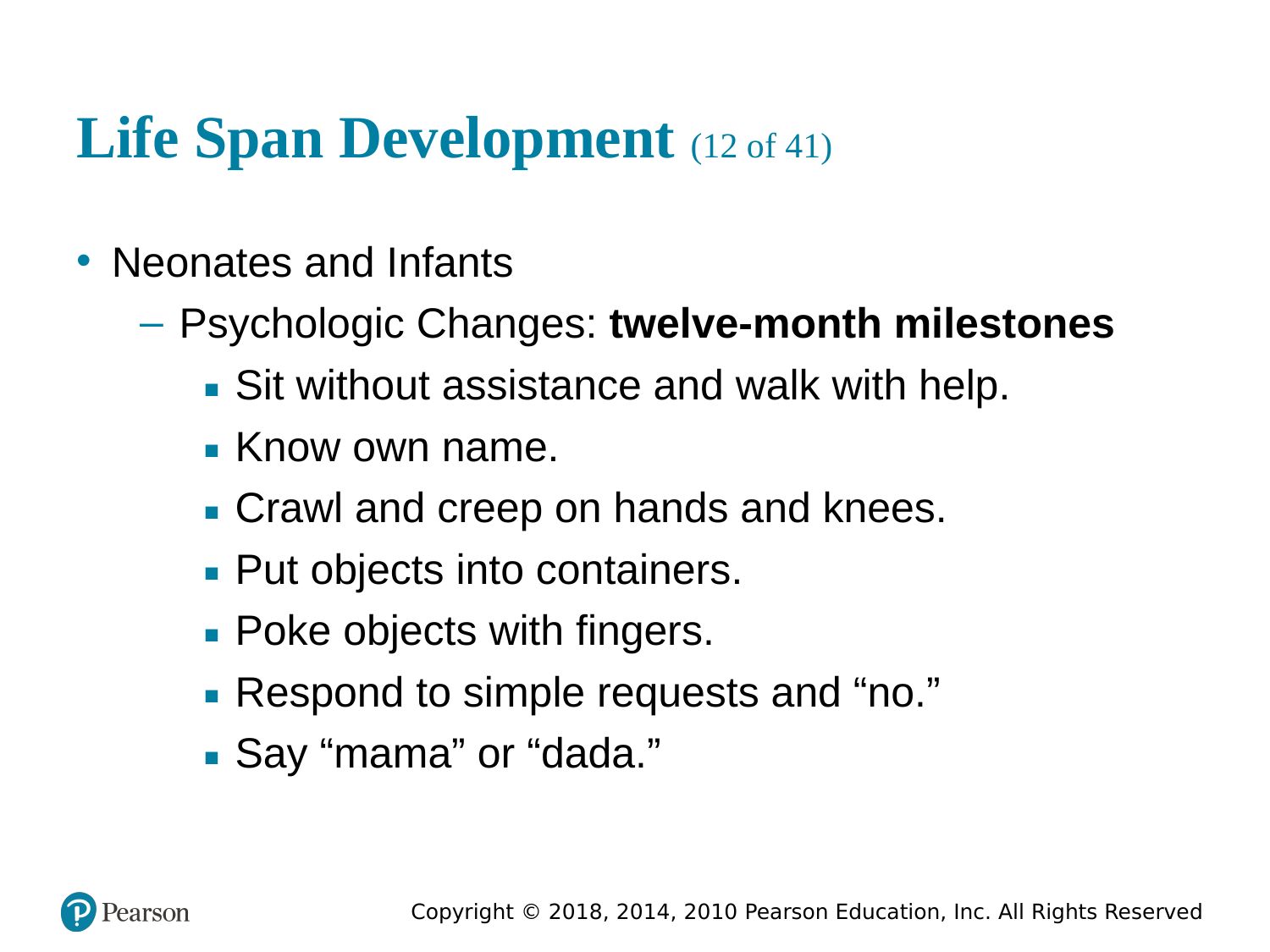

# Life Span Development (12 of 41)
Neonates and Infants
Psychologic Changes: twelve-month milestones
Sit without assistance and walk with help.
Know own name.
Crawl and creep on hands and knees.
Put objects into containers.
Poke objects with fingers.
Respond to simple requests and “no.”
Say “mama” or “dada.”